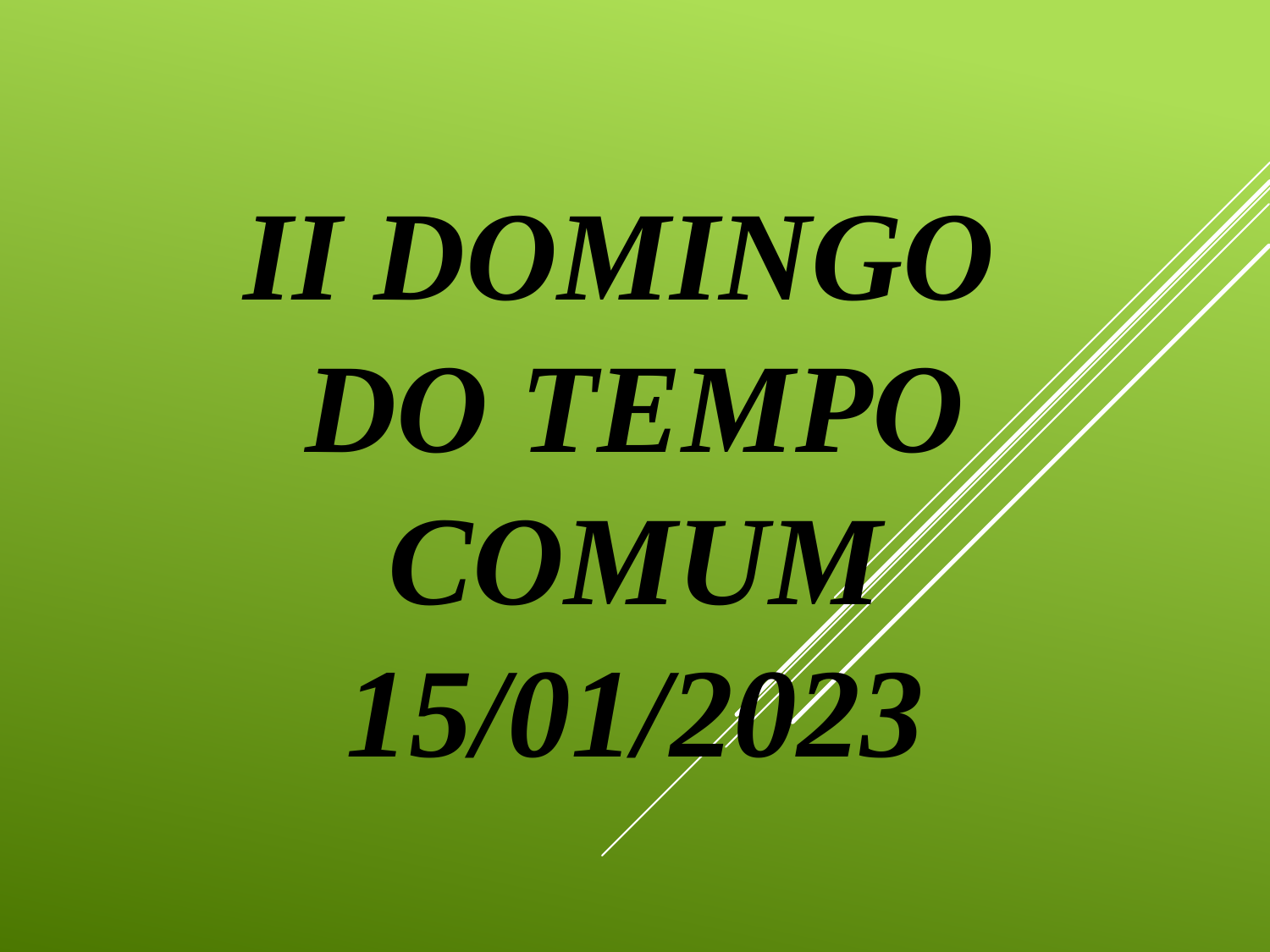

# II Domingo do Tempo Comum 15/01/2023